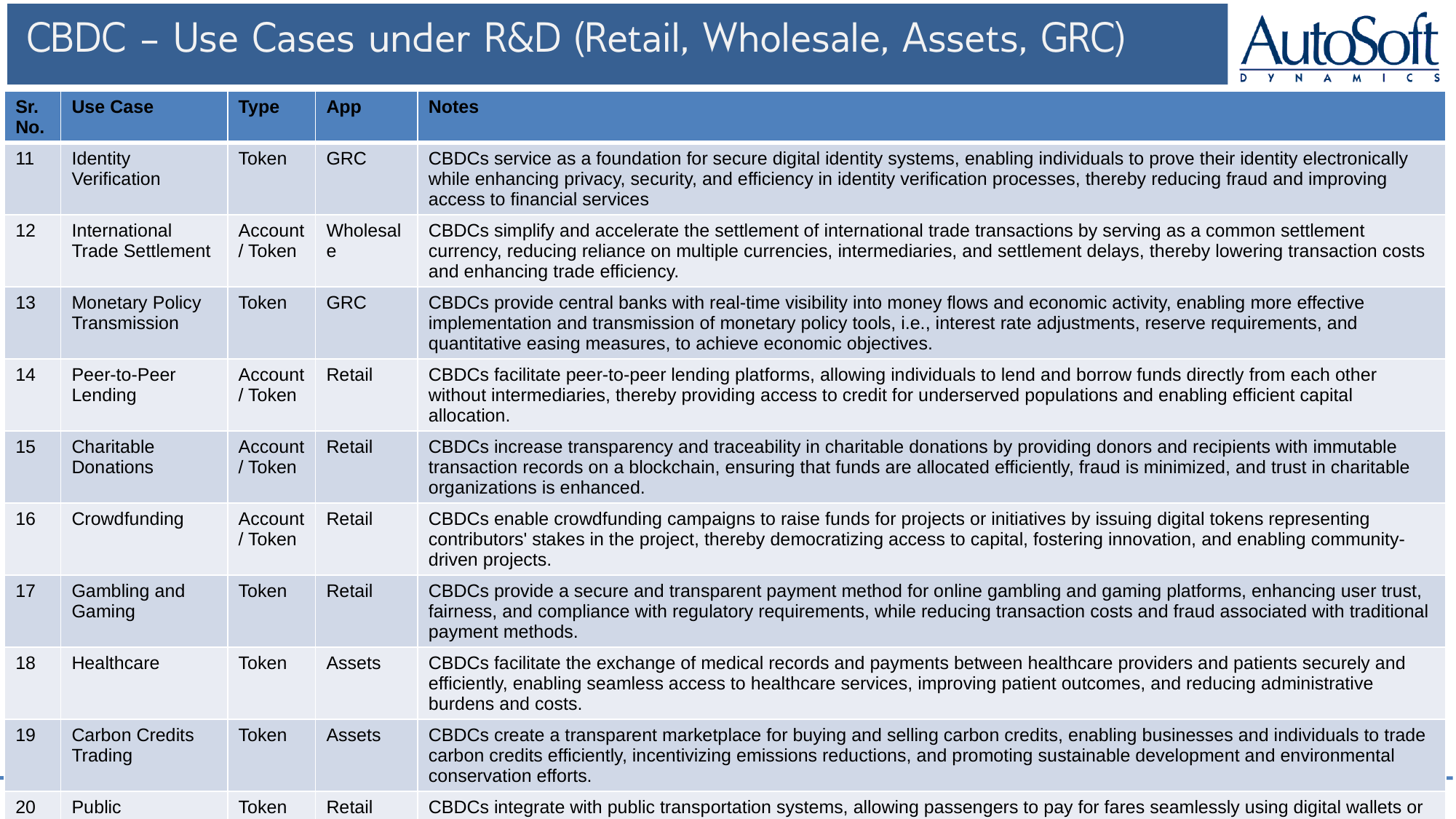

# CBDC – Use Cases under R&D (Retail, Wholesale, Assets, GRC)
| Sr. No. | Use Case | Type | App | Notes |
| --- | --- | --- | --- | --- |
| 11 | Identity Verification | Token | GRC | CBDCs service as a foundation for secure digital identity systems, enabling individuals to prove their identity electronically while enhancing privacy, security, and efficiency in identity verification processes, thereby reducing fraud and improving access to financial services |
| 12 | International Trade Settlement | Account / Token | Wholesale | CBDCs simplify and accelerate the settlement of international trade transactions by serving as a common settlement currency, reducing reliance on multiple currencies, intermediaries, and settlement delays, thereby lowering transaction costs and enhancing trade efficiency. |
| 13 | Monetary Policy Transmission | Token | GRC | CBDCs provide central banks with real-time visibility into money flows and economic activity, enabling more effective implementation and transmission of monetary policy tools, i.e., interest rate adjustments, reserve requirements, and quantitative easing measures, to achieve economic objectives. |
| 14 | Peer-to-Peer Lending | Account / Token | Retail | CBDCs facilitate peer-to-peer lending platforms, allowing individuals to lend and borrow funds directly from each other without intermediaries, thereby providing access to credit for underserved populations and enabling efficient capital allocation. |
| 15 | Charitable Donations | Account / Token | Retail | CBDCs increase transparency and traceability in charitable donations by providing donors and recipients with immutable transaction records on a blockchain, ensuring that funds are allocated efficiently, fraud is minimized, and trust in charitable organizations is enhanced. |
| 16 | Crowdfunding | Account / Token | Retail | CBDCs enable crowdfunding campaigns to raise funds for projects or initiatives by issuing digital tokens representing contributors' stakes in the project, thereby democratizing access to capital, fostering innovation, and enabling community-driven projects. |
| 17 | Gambling and Gaming | Token | Retail | CBDCs provide a secure and transparent payment method for online gambling and gaming platforms, enhancing user trust, fairness, and compliance with regulatory requirements, while reducing transaction costs and fraud associated with traditional payment methods. |
| 18 | Healthcare | Token | Assets | CBDCs facilitate the exchange of medical records and payments between healthcare providers and patients securely and efficiently, enabling seamless access to healthcare services, improving patient outcomes, and reducing administrative burdens and costs. |
| 19 | Carbon Credits Trading | Token | Assets | CBDCs create a transparent marketplace for buying and selling carbon credits, enabling businesses and individuals to trade carbon credits efficiently, incentivizing emissions reductions, and promoting sustainable development and environmental conservation efforts. |
| 20 | Public Transportation | Token | Retail | CBDCs integrate with public transportation systems, allowing passengers to pay for fares seamlessly using digital wallets or mobile apps, thereby improving the efficiency, accessibility, and affordability of public transportation services while reducing reliance on cash and physical tickets. |
32